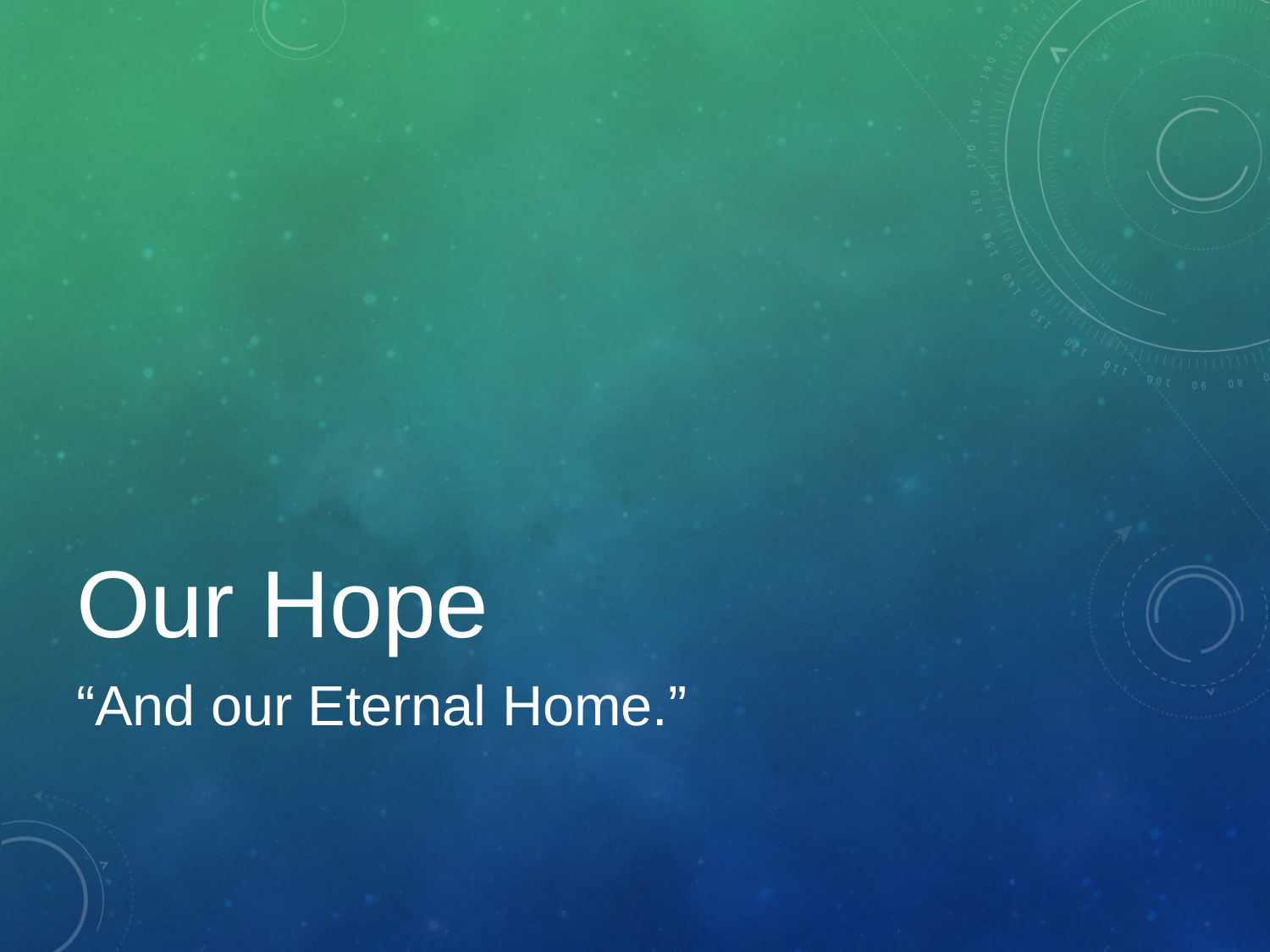

# Our Hope
“And our Eternal Home.”